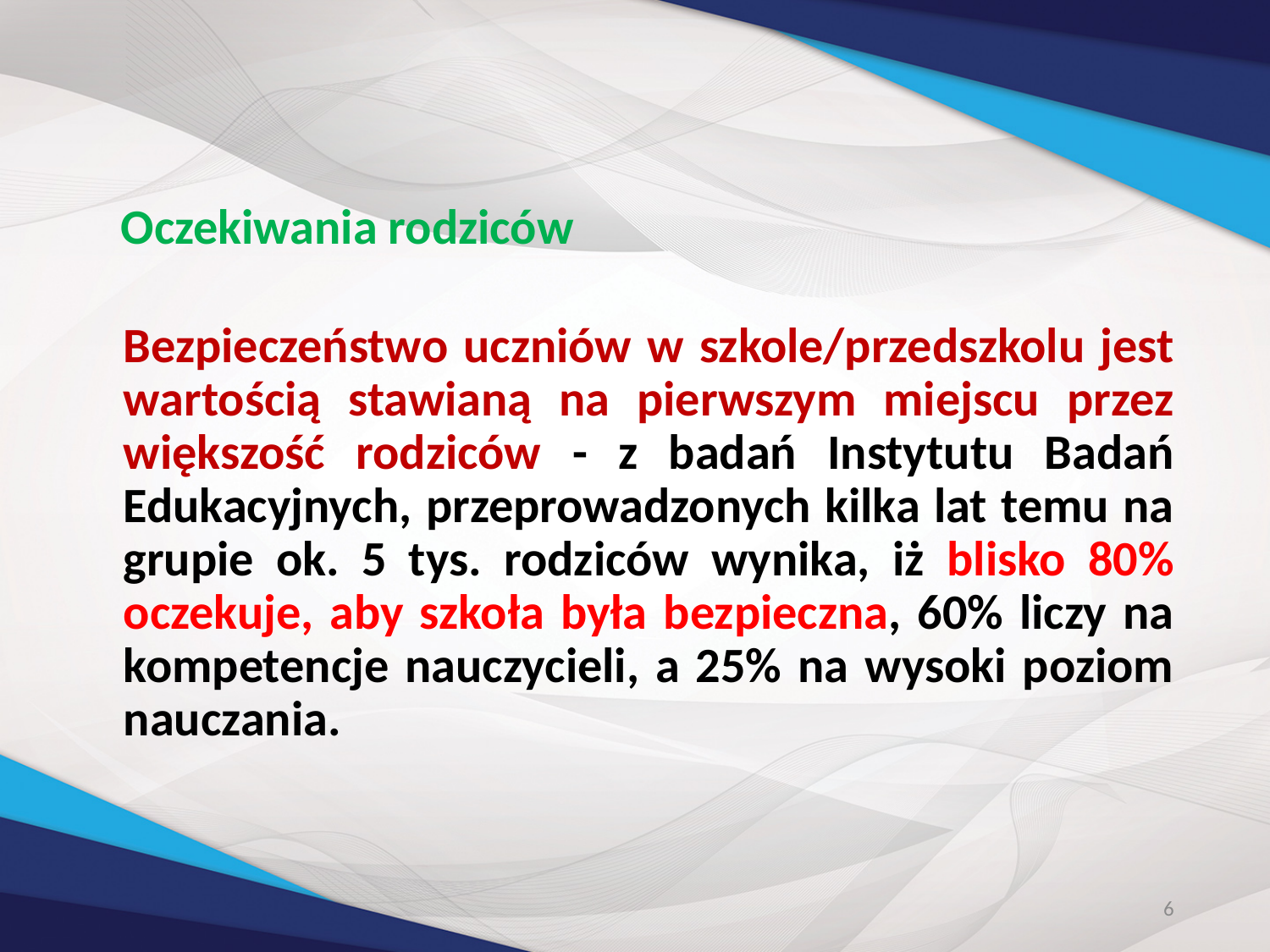

# Oczekiwania rodziców
Bezpieczeństwo uczniów w szkole/przedszkolu jest wartością stawianą na pierwszym miejscu przez większość rodziców - z badań Instytutu Badań Edukacyjnych, przeprowadzonych kilka lat temu na grupie ok. 5 tys. rodziców wynika, iż blisko 80% oczekuje, aby szkoła była bezpieczna, 60% liczy na kompetencje nauczycieli, a 25% na wysoki poziom nauczania.

6